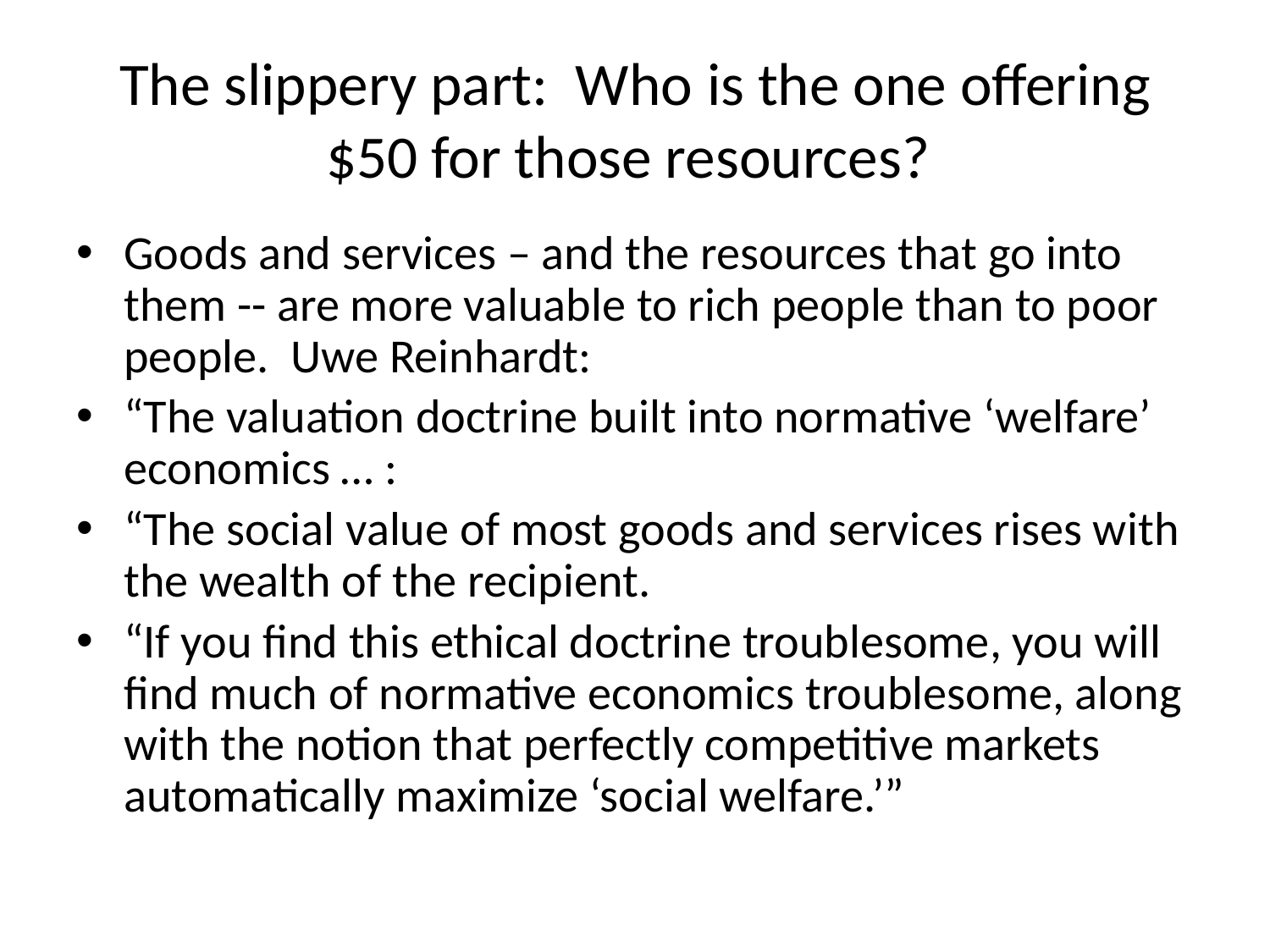

# The slippery part:  Who is the one offering $50 for those resources?
Goods and services – and the resources that go into them -- are more valuable to rich people than to poor people.  Uwe Reinhardt:
“The valuation doctrine built into normative ‘welfare’ economics … :
“The social value of most goods and services rises with the wealth of the recipient.
“If you find this ethical doctrine troublesome, you will find much of normative economics troublesome, along with the notion that perfectly competitive markets automatically maximize ‘social welfare.’”